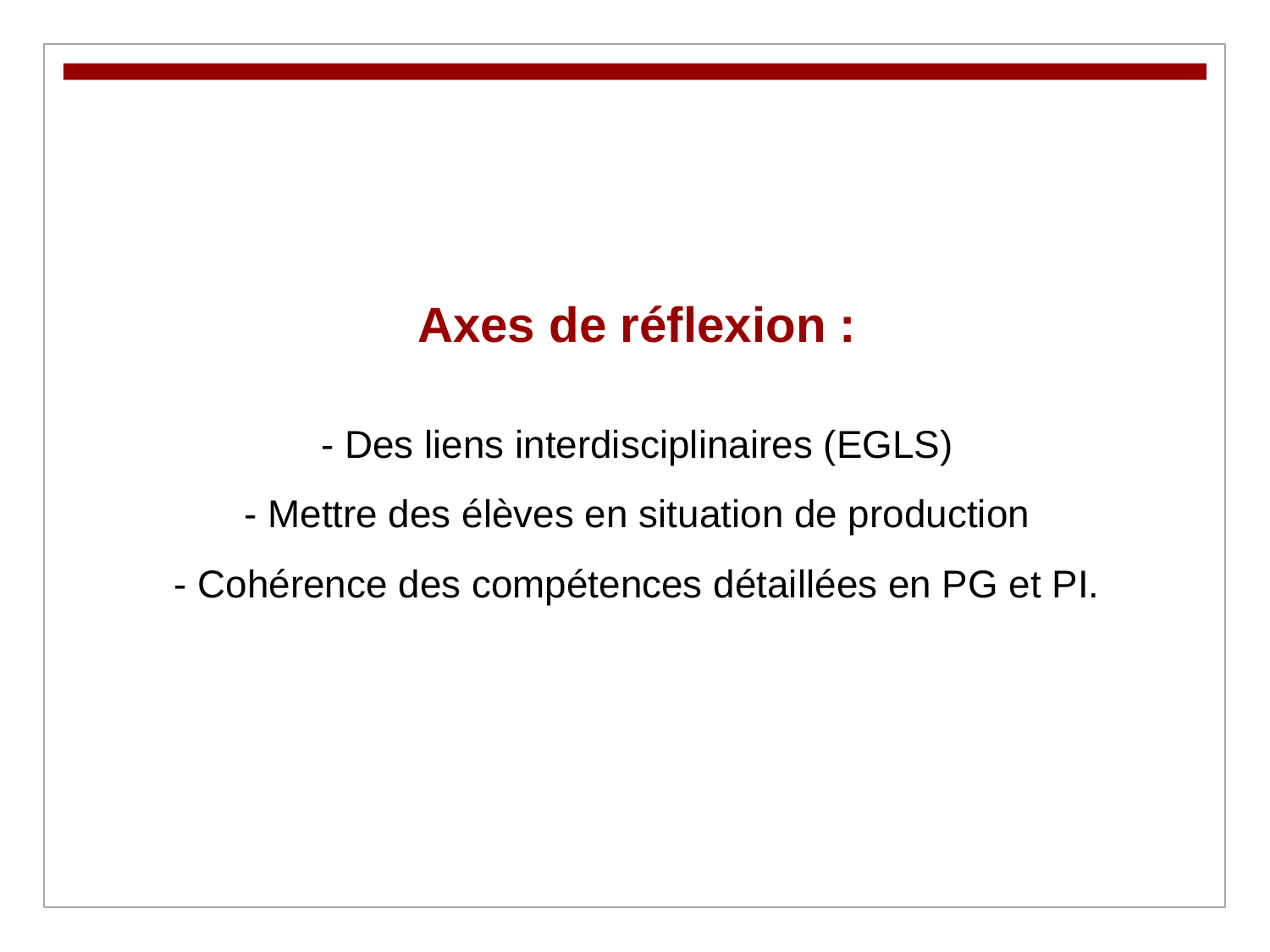

Axes de réflexion :
- Des liens interdisciplinaires (EGLS)
- Mettre des élèves en situation de production
- Cohérence des compétences détaillées en PG et PI.